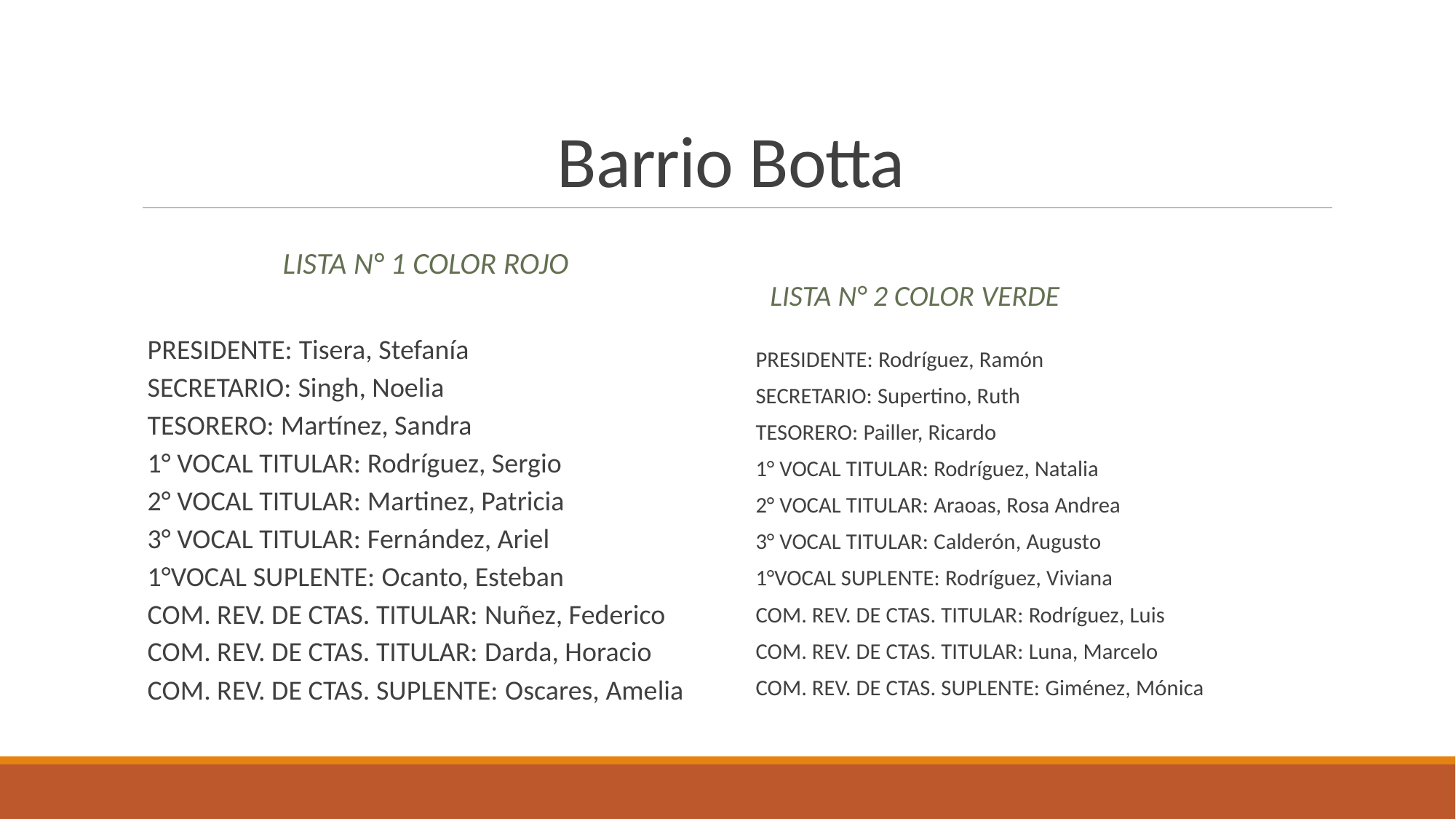

# Barrio Botta
LISTA N° 1 COLOR rojo

LISTA N° 2 COLOR verde

PRESIDENTE: Tisera, Stefanía
SECRETARIO: Singh, Noelia
TESORERO: Martínez, Sandra
1° VOCAL TITULAR: Rodríguez, Sergio
2° VOCAL TITULAR: Martinez, Patricia
3° VOCAL TITULAR: Fernández, Ariel
1°VOCAL SUPLENTE: Ocanto, Esteban
COM. REV. DE CTAS. TITULAR: Nuñez, Federico
COM. REV. DE CTAS. TITULAR: Darda, Horacio
COM. REV. DE CTAS. SUPLENTE: Oscares, Amelia

PRESIDENTE: Rodríguez, Ramón
SECRETARIO: Supertino, Ruth
TESORERO: Pailler, Ricardo
1° VOCAL TITULAR: Rodríguez, Natalia
2° VOCAL TITULAR: Araoas, Rosa Andrea
3° VOCAL TITULAR: Calderón, Augusto
1°VOCAL SUPLENTE: Rodríguez, Viviana
COM. REV. DE CTAS. TITULAR: Rodríguez, Luis
COM. REV. DE CTAS. TITULAR: Luna, Marcelo
COM. REV. DE CTAS. SUPLENTE: Giménez, Mónica